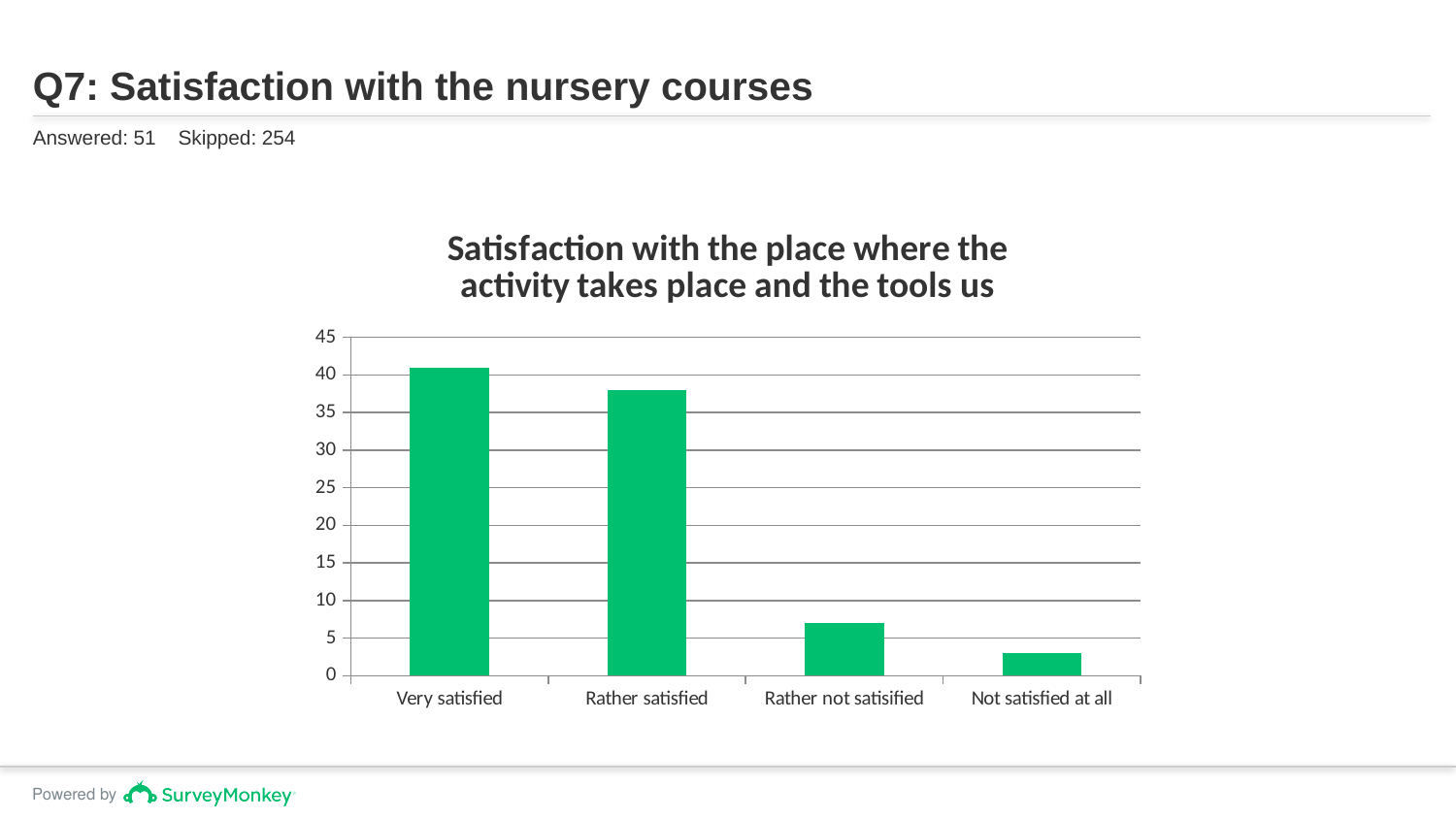

# Q7: Satisfaction with the nursery courses
Answered: 51    Skipped: 254

### Chart: Satisfaction with the place where the activity takes place and the tools us

| Category |  |
|---|---|
| Very satisfied | 41.0 |
| Rather satisfied | 38.0 |
| Rather not satisified | 7.0 |
| Not satisfied at all | 3.0 |